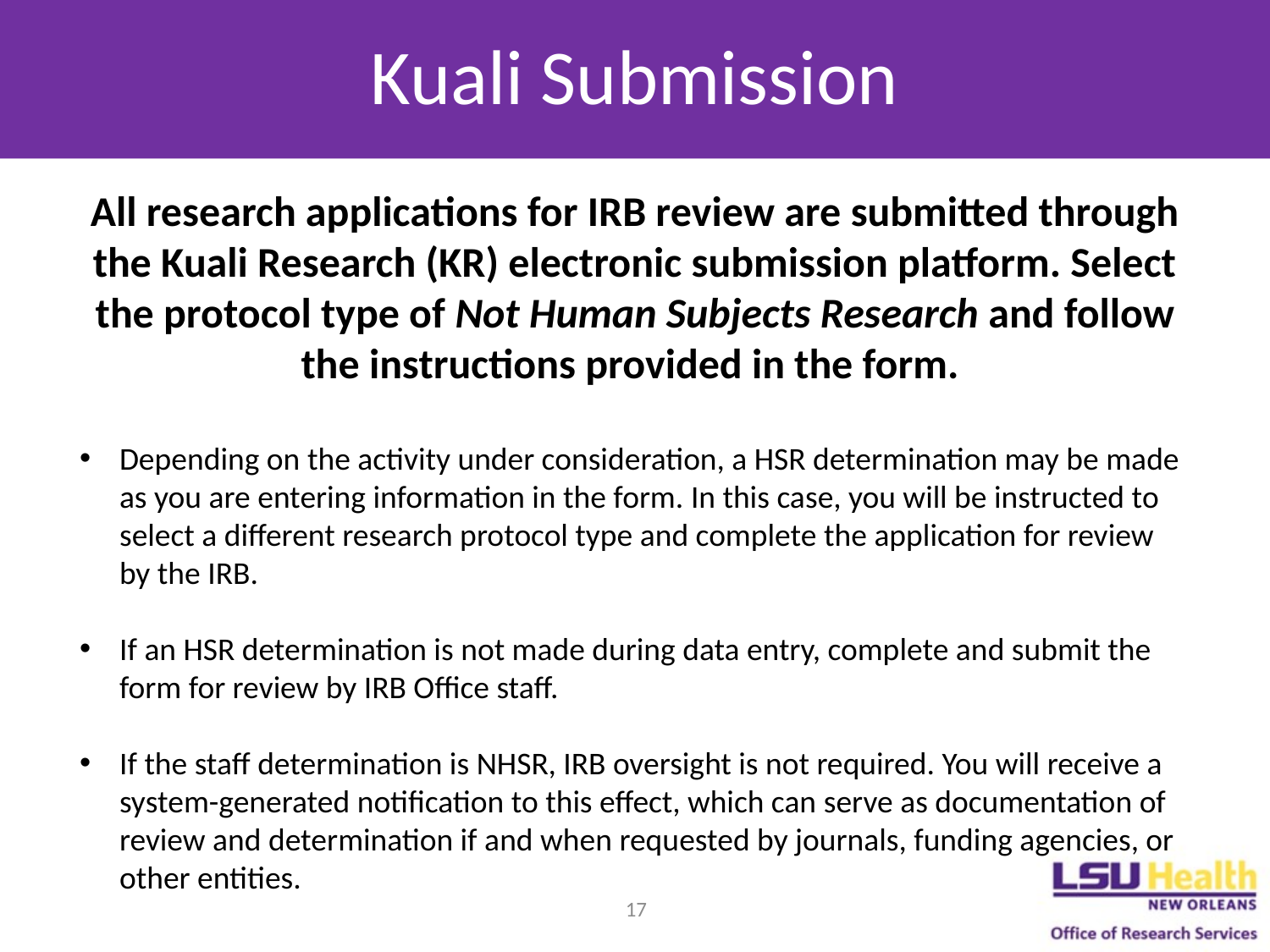

# Kuali Submission
All research applications for IRB review are submitted through the Kuali Research (KR) electronic submission platform. Select the protocol type of Not Human Subjects Research and follow the instructions provided in the form.

Depending on the activity under consideration, a HSR determination may be made as you are entering information in the form. In this case, you will be instructed to select a different research protocol type and complete the application for review by the IRB.

If an HSR determination is not made during data entry, complete and submit the form for review by IRB Office staff.

If the staff determination is NHSR, IRB oversight is not required. You will receive a system-generated notification to this effect, which can serve as documentation of review and determination if and when requested by journals, funding agencies, or other entities.
17